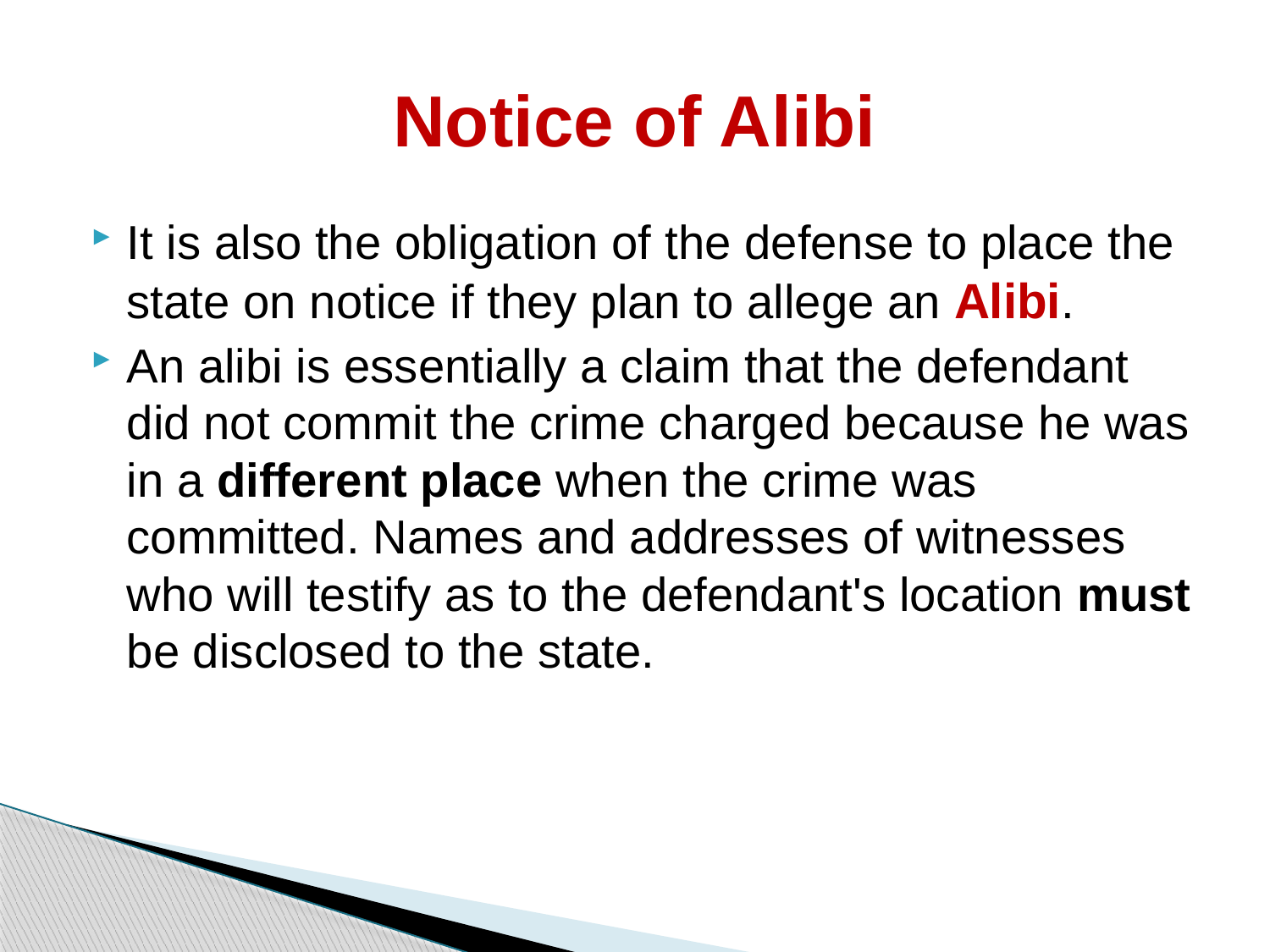

# Notice of Alibi
It is also the obligation of the defense to place the state on notice if they plan to allege an Alibi.
An alibi is essentially a claim that the defendant did not commit the crime charged because he was in a different place when the crime was committed. Names and addresses of witnesses who will testify as to the defendant's location must be disclosed to the state.